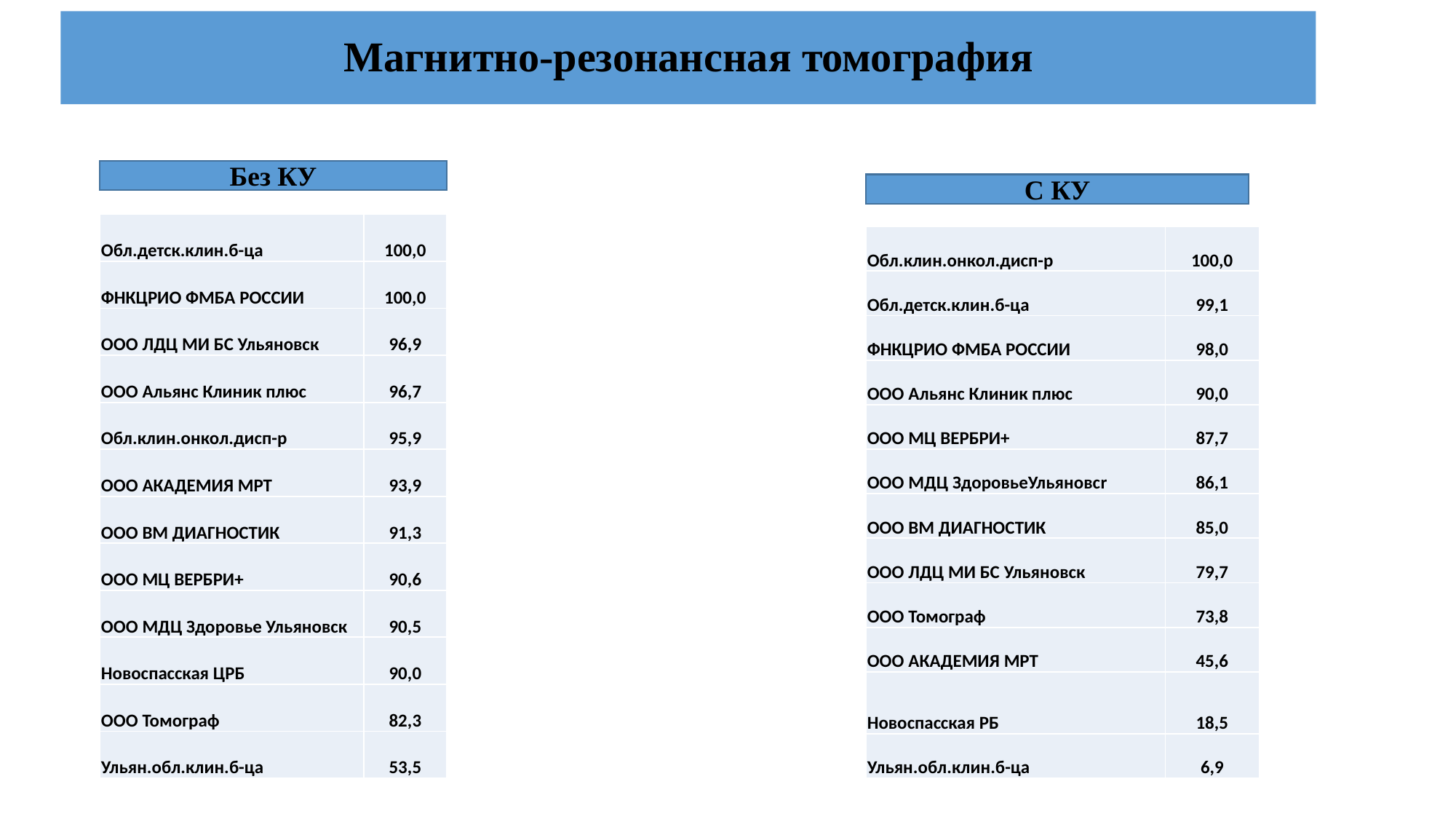

# Магнитно-резонансная томография
Без КУ
С КУ
| Обл.детск.клин.б-ца | 100,0 |
| --- | --- |
| ФНКЦРИО ФМБА РОССИИ | 100,0 |
| ООО ЛДЦ МИ БС Ульяновск | 96,9 |
| ООО Альянс Клиник плюс | 96,7 |
| Обл.клин.онкол.дисп-р | 95,9 |
| ООО АКАДЕМИЯ МРТ | 93,9 |
| ООО ВМ ДИАГНОСТИК | 91,3 |
| ООО МЦ ВЕРБРИ+ | 90,6 |
| ООО МДЦ Здоровье Ульяновск | 90,5 |
| Новоспасская ЦРБ | 90,0 |
| ООО Томограф | 82,3 |
| Ульян.обл.клин.б-ца | 53,5 |
| Обл.клин.онкол.дисп-р | 100,0 |
| --- | --- |
| Обл.детск.клин.б-ца | 99,1 |
| ФНКЦРИО ФМБА РОССИИ | 98,0 |
| ООО Альянс Клиник плюс | 90,0 |
| ООО МЦ ВЕРБРИ+ | 87,7 |
| ООО МДЦ ЗдоровьеУльяновсr | 86,1 |
| ООО ВМ ДИАГНОСТИК | 85,0 |
| ООО ЛДЦ МИ БС Ульяновск | 79,7 |
| ООО Томограф | 73,8 |
| ООО АКАДЕМИЯ МРТ | 45,6 |
| Новоспасская РБ | 18,5 |
| Ульян.обл.клин.б-ца | 6,9 |